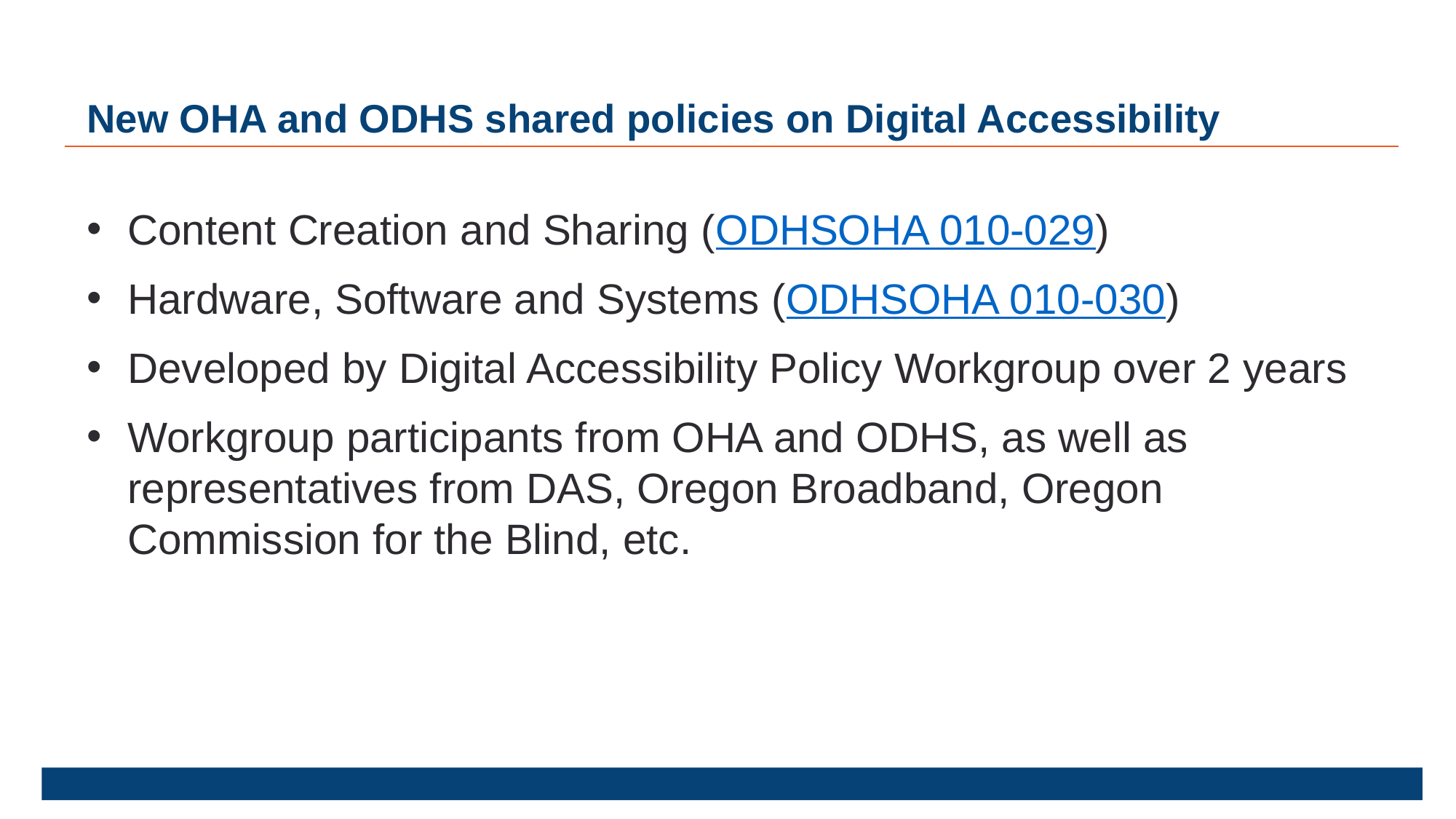

# New OHA and ODHS shared policies on Digital Accessibility
Content Creation and Sharing (ODHSOHA 010-029)
Hardware, Software and Systems (ODHSOHA 010-030)
Developed by Digital Accessibility Policy Workgroup over 2 years
Workgroup participants from OHA and ODHS, as well as representatives from DAS, Oregon Broadband, Oregon Commission for the Blind, etc.